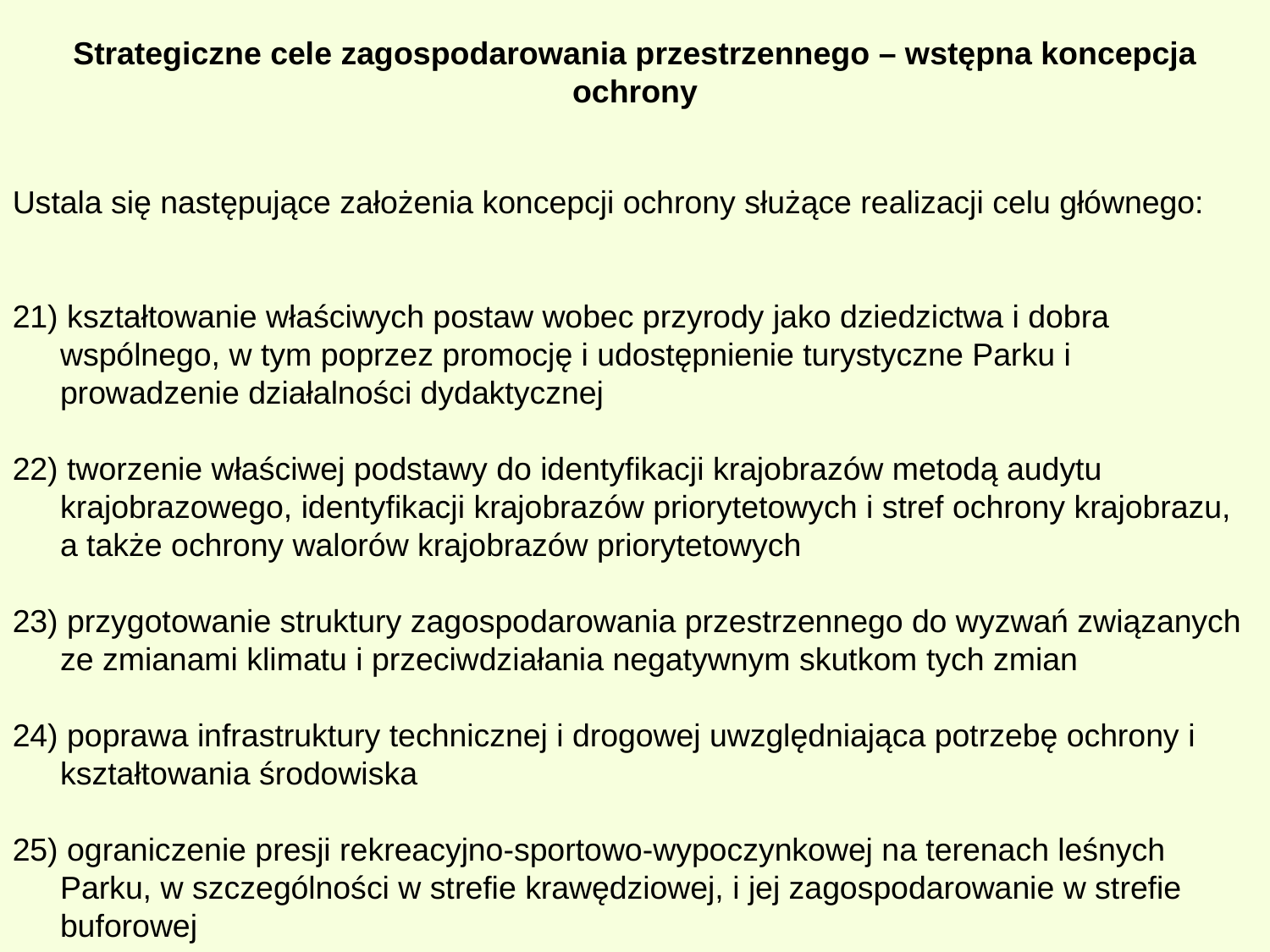

Strategiczne cele zagospodarowania przestrzennego – wstępna koncepcja ochrony
Ustala się następujące założenia koncepcji ochrony służące realizacji celu głównego:

21) kształtowanie właściwych postaw wobec przyrody jako dziedzictwa i dobra wspólnego, w tym poprzez promocję i udostępnienie turystyczne Parku i prowadzenie działalności dydaktycznej

22) tworzenie właściwej podstawy do identyfikacji krajobrazów metodą audytu krajobrazowego, identyfikacji krajobrazów priorytetowych i stref ochrony krajobrazu, a także ochrony walorów krajobrazów priorytetowych

23) przygotowanie struktury zagospodarowania przestrzennego do wyzwań związanych ze zmianami klimatu i przeciwdziałania negatywnym skutkom tych zmian

24) poprawa infrastruktury technicznej i drogowej uwzględniająca potrzebę ochrony i kształtowania środowiska

25) ograniczenie presji rekreacyjno-sportowo-wypoczynkowej na terenach leśnych Parku, w szczególności w strefie krawędziowej, i jej zagospodarowanie w strefie buforowej